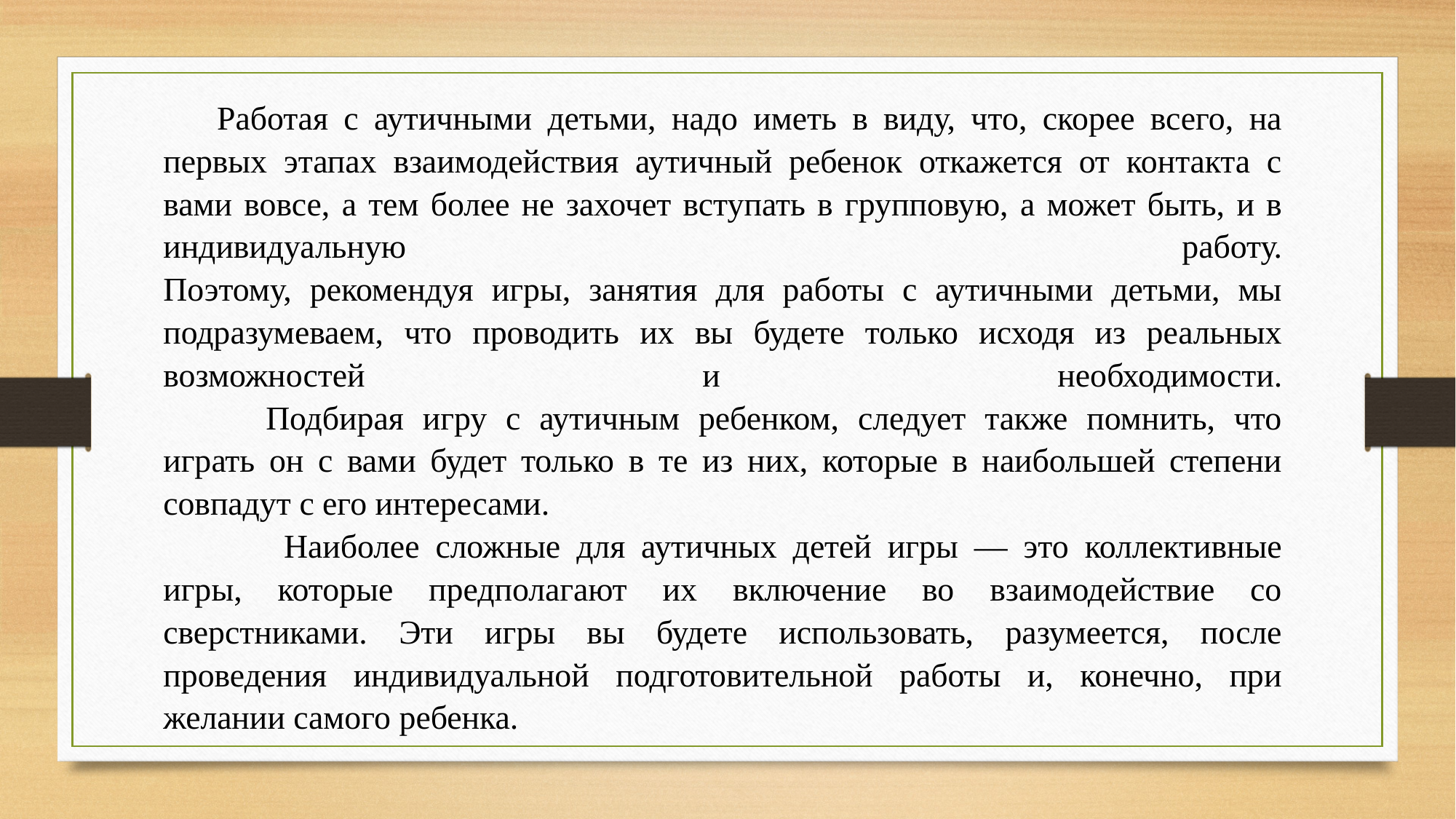

Работая с аутичными детьми, надо иметь в виду, что, скорее всего, на первых этапах взаимодействия аутичный ребенок откажется от контакта с вами вовсе, а тем более не захочет вступать в групповую, а может быть, и в индивидуальную работу.
Поэтому, рекомендуя игры, занятия для работы с аутичными детьми, мы подразумеваем, что проводить их вы будете только исходя из реальных возможностей и необходимости.
           Подбирая игру с аутичным ребенком, следует также помнить, что играть он с вами будет только в те из них, которые в наибольшей степени совпадут с его интересами.
        Наиболее сложные для аутичных детей игры — это коллективные игры, которые предполагают их включение во взаимодействие со сверстниками. Эти игры вы будете использовать, разумеется, после проведения индивидуальной подготовительной работы и, конечно, при желании самого ребенка.